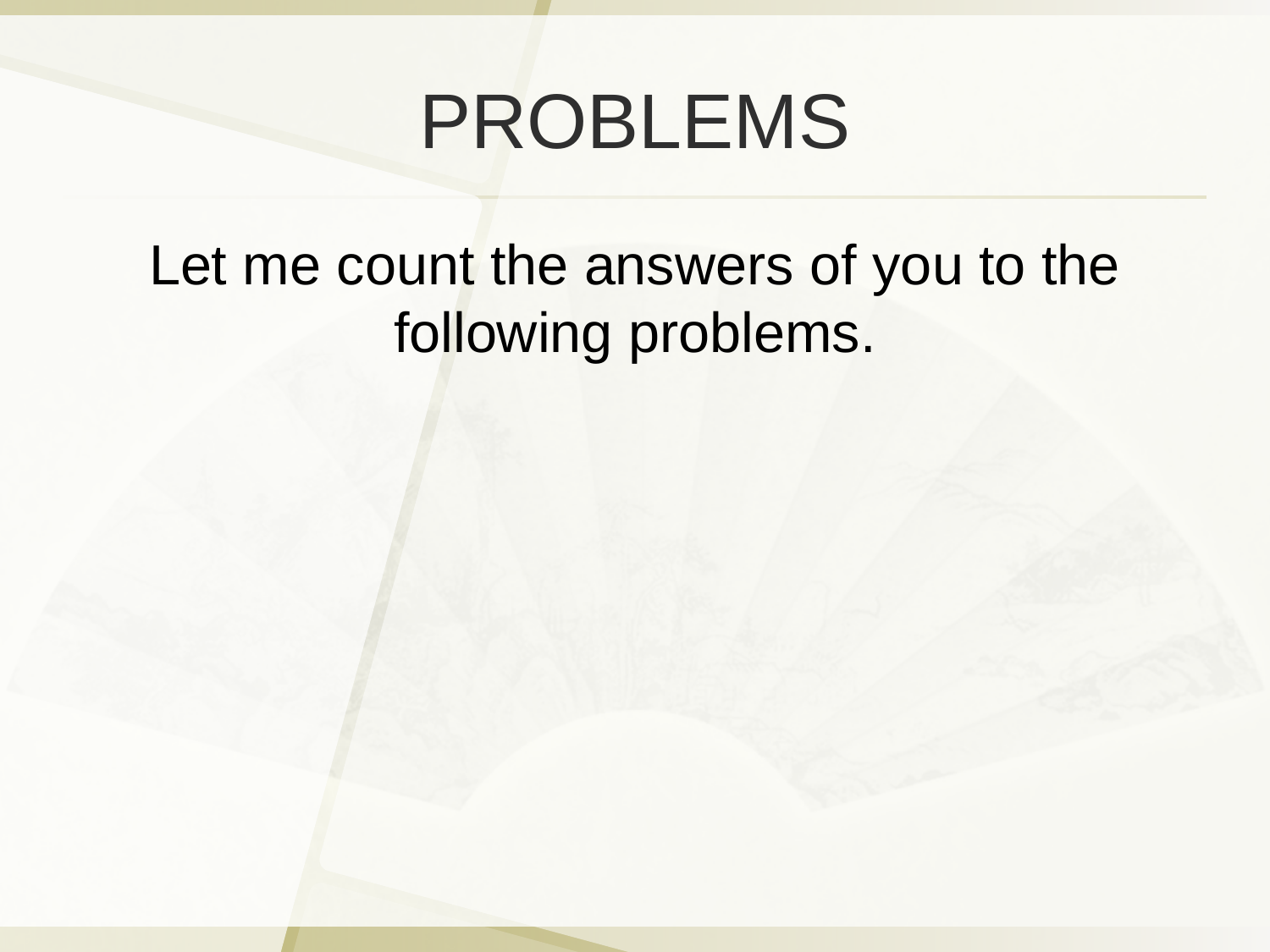

# PROBLEMS
Let me count the answers of you to the following problems.